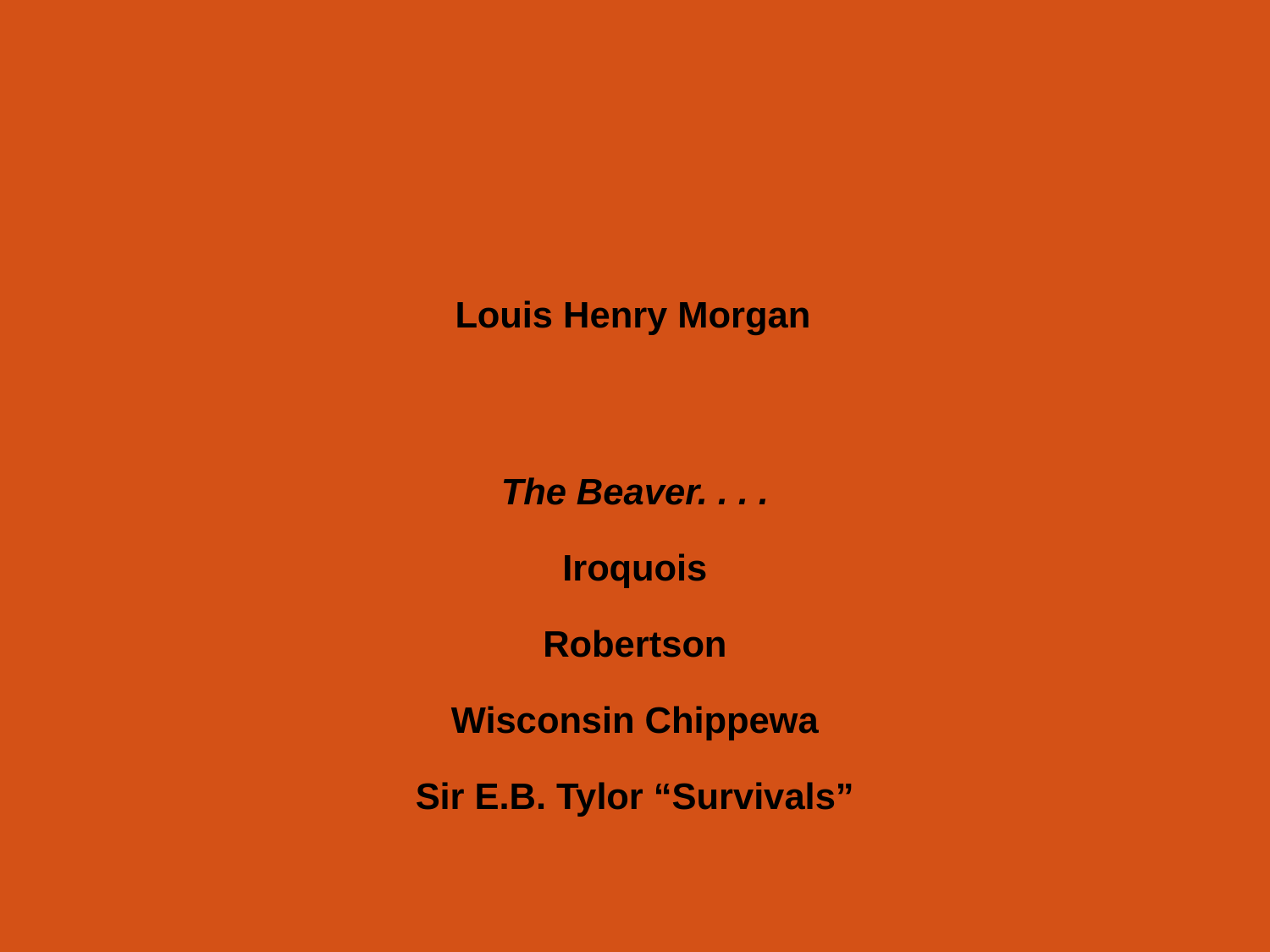

Louis Henry Morgan
The Beaver. . . .
Iroquois
Robertson
Wisconsin Chippewa
Sir E.B. Tylor “Survivals”